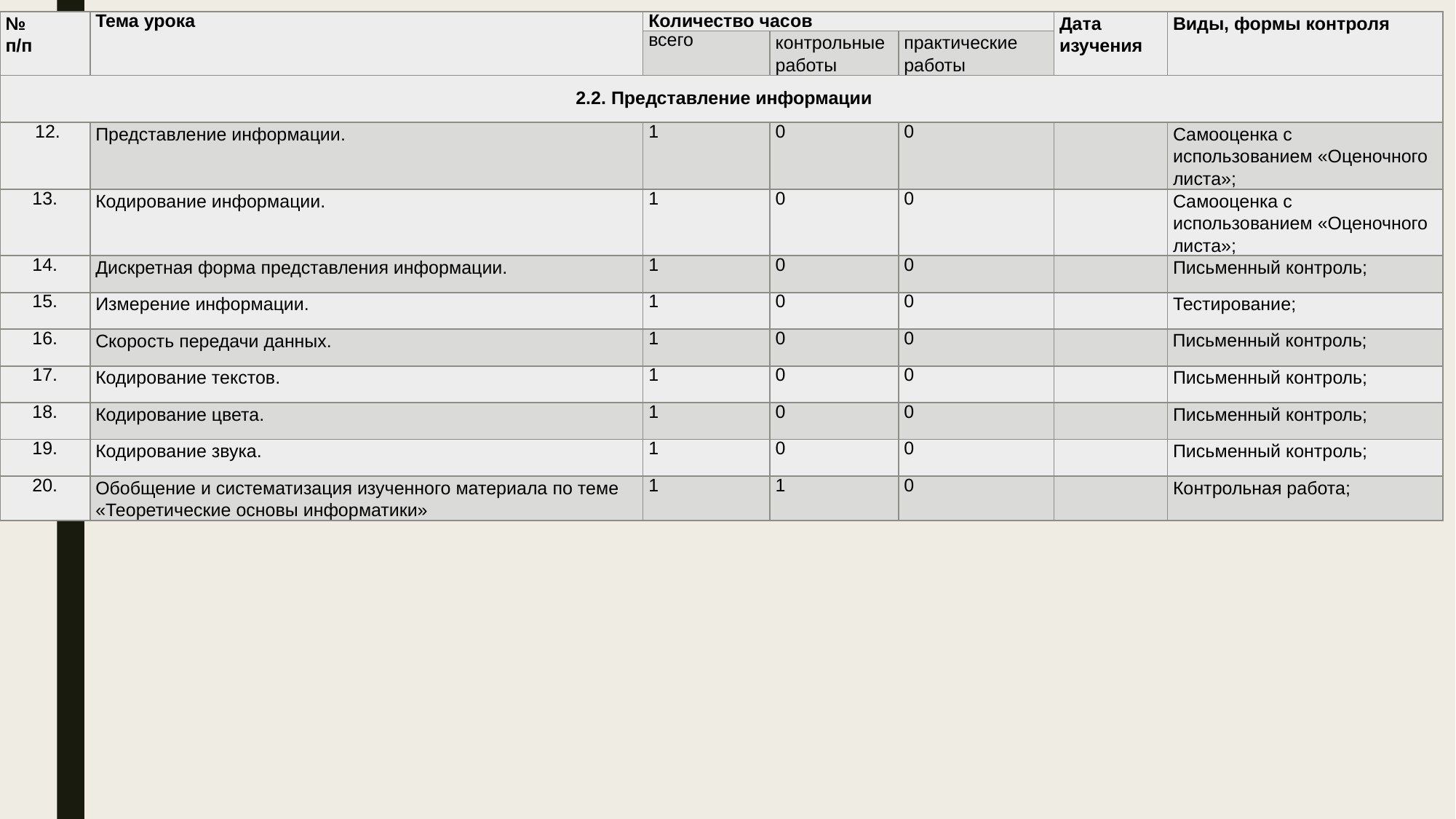

| № п/п | Тема урока | Количество часов |  |  | Дата изучения | Виды, формы контроля |
| --- | --- | --- | --- | --- | --- | --- |
|  |  | всего | контрольные работы | практические работы |  |  |
| 2.2. Представление информации |  |  |  |  |  |  |
| 12. | Представление информации. | 1 | 0 | 0 |  | Самооценка с использованием «Оценочного листа»; |
| 13. | Кодирование информации. | 1 | 0 | 0 |  | Самооценка с использованием «Оценочного листа»; |
| 14. | Дискретная форма представления информации. | 1 | 0 | 0 |  | Письменный контроль; |
| 15. | Измерение информации. | 1 | 0 | 0 |  | Тестирование; |
| 16. | Скорость передачи данных. | 1 | 0 | 0 |  | Письменный контроль; |
| 17. | Кодирование текстов. | 1 | 0 | 0 |  | Письменный контроль; |
| 18. | Кодирование цвета. | 1 | 0 | 0 |  | Письменный контроль; |
| 19. | Кодирование звука. | 1 | 0 | 0 |  | Письменный контроль; |
| 20. | Обобщение и систематизация изученного материала по теме «Теоретические основы информатики» | 1 | 1 | 0 |  | Контрольная работа; |